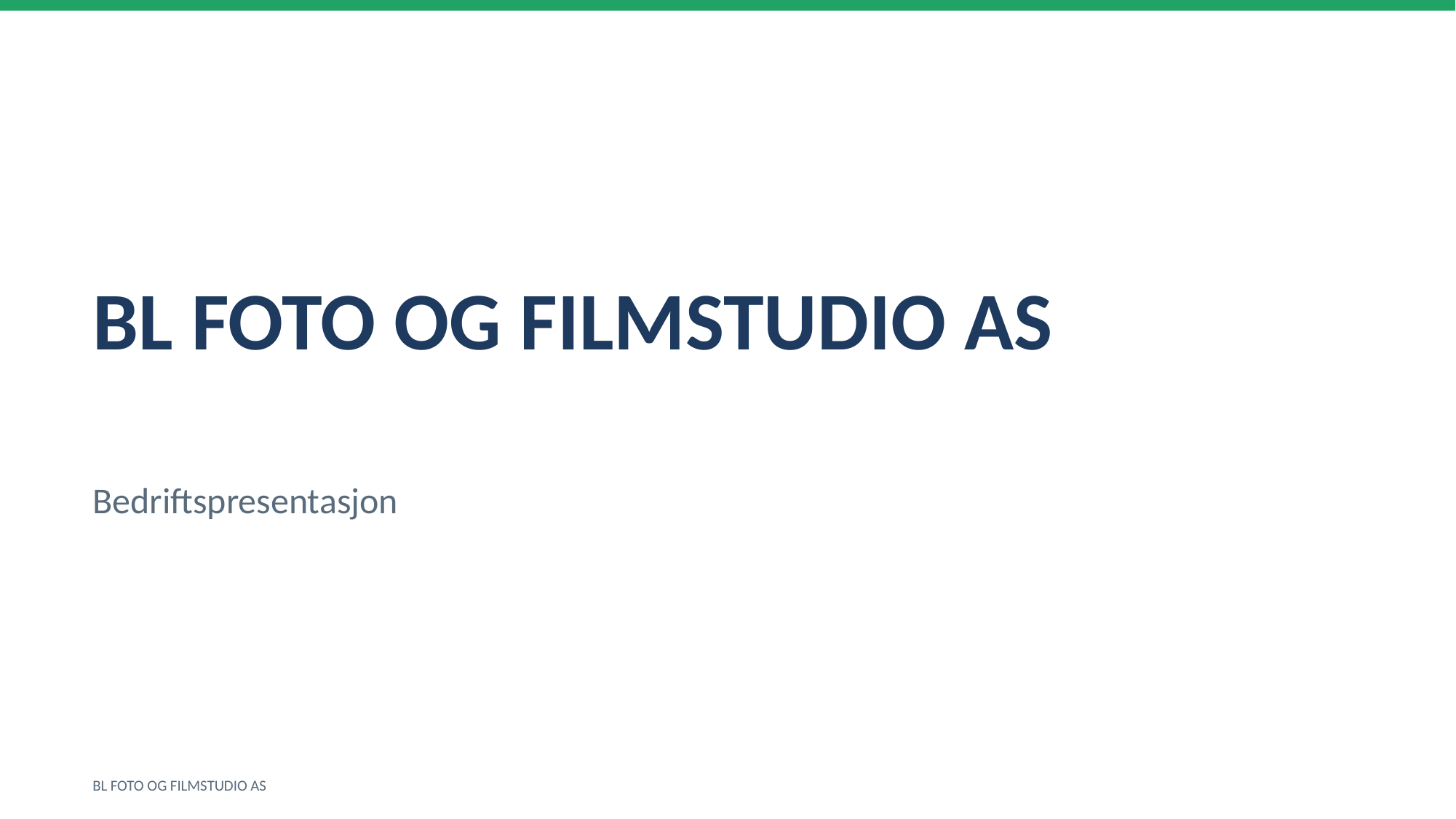

BL FOTO OG FILMSTUDIO AS
Bedriftspresentasjon
BL FOTO OG FILMSTUDIO AS